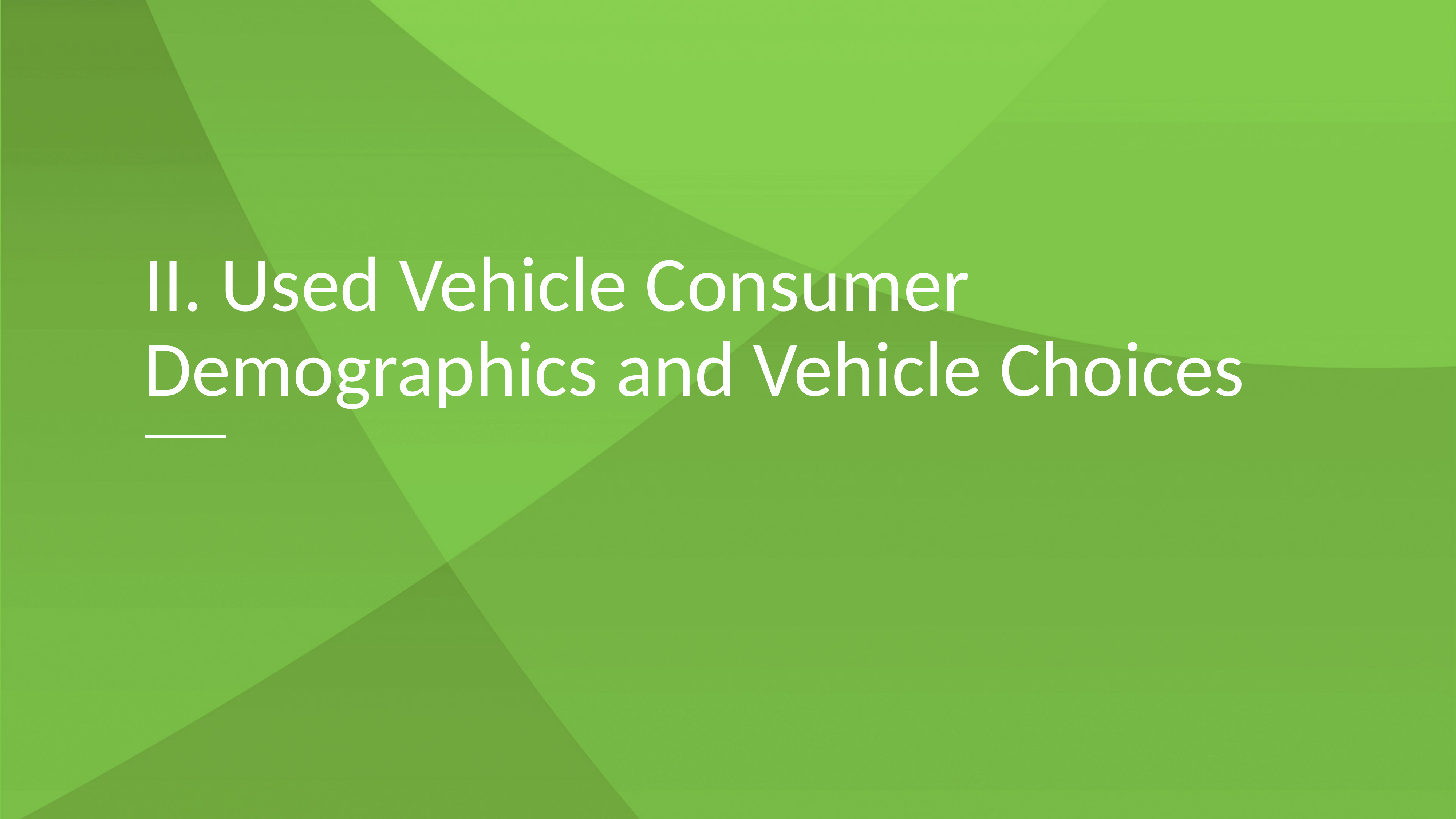

II. Used Vehicle Consumer Demographics and Vehicle Choices